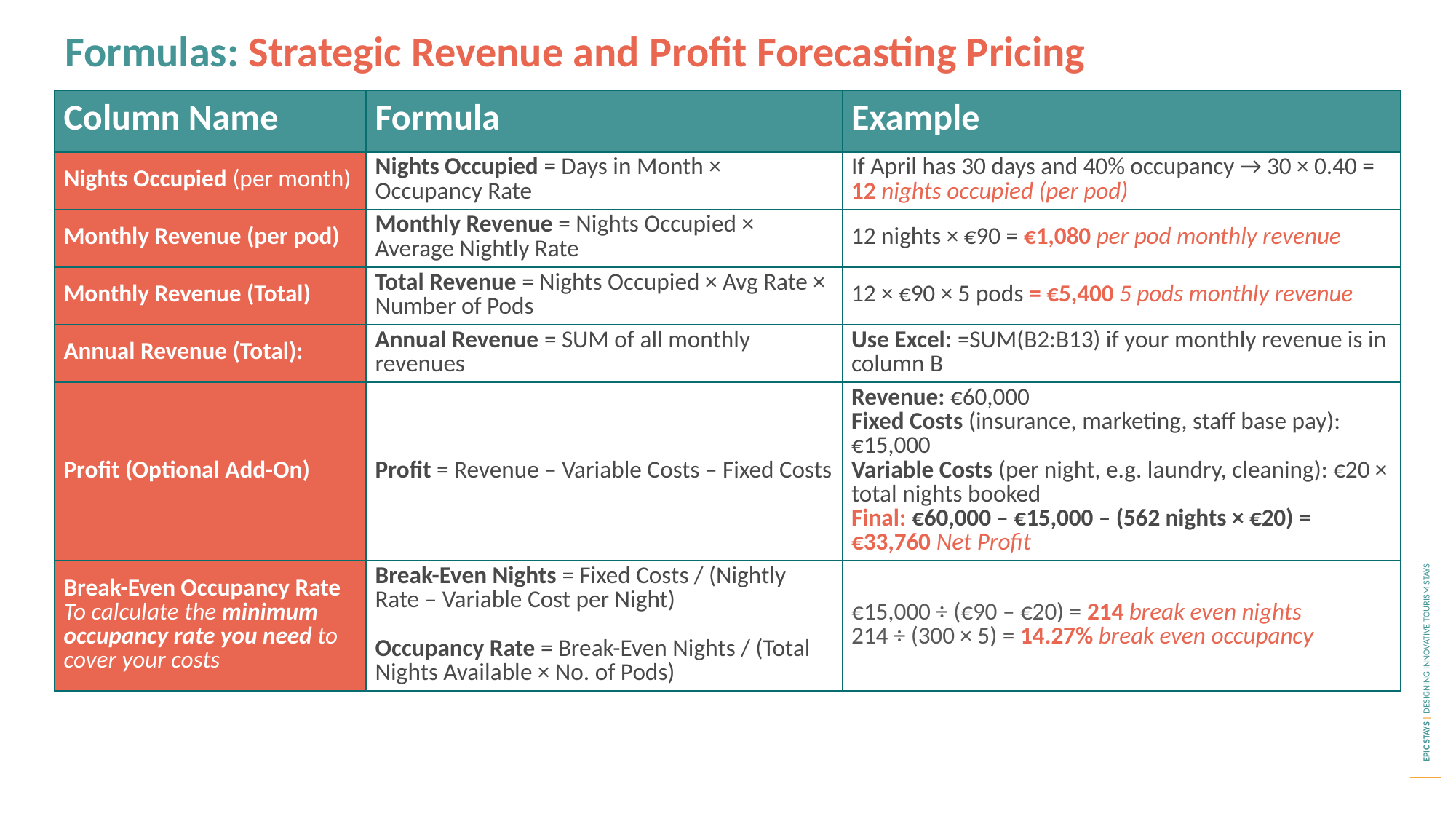

Formulas: Strategic Revenue and Profit Forecasting Pricing
| Column Name | Formula | Example |
| --- | --- | --- |
| Nights Occupied (per month) | Nights Occupied = Days in Month × Occupancy Rate | If April has 30 days and 40% occupancy → 30 × 0.40 = 12 nights occupied (per pod) |
| Monthly Revenue (per pod) | Monthly Revenue = Nights Occupied × Average Nightly Rate | 12 nights × €90 = €1,080 per pod monthly revenue |
| Monthly Revenue (Total) | Total Revenue = Nights Occupied × Avg Rate × Number of Pods | 12 × €90 × 5 pods = €5,400 5 pods monthly revenue |
| Annual Revenue (Total): | Annual Revenue = SUM of all monthly revenues | Use Excel: =SUM(B2:B13) if your monthly revenue is in column B |
| Profit (Optional Add-On) | Profit = Revenue – Variable Costs – Fixed Costs | Revenue: €60,000 Fixed Costs (insurance, marketing, staff base pay): €15,000 Variable Costs (per night, e.g. laundry, cleaning): €20 × total nights booked Final: €60,000 – €15,000 – (562 nights × €20) = €33,760 Net Profit |
| Break-Even Occupancy Rate To calculate the minimum occupancy rate you need to cover your costs | Break-Even Nights = Fixed Costs / (Nightly Rate – Variable Cost per Night) Occupancy Rate = Break-Even Nights / (Total Nights Available × No. of Pods) | €15,000 ÷ (€90 – €20) = 214 break even nights 214 ÷ (300 × 5) = 14.27% break even occupancy |